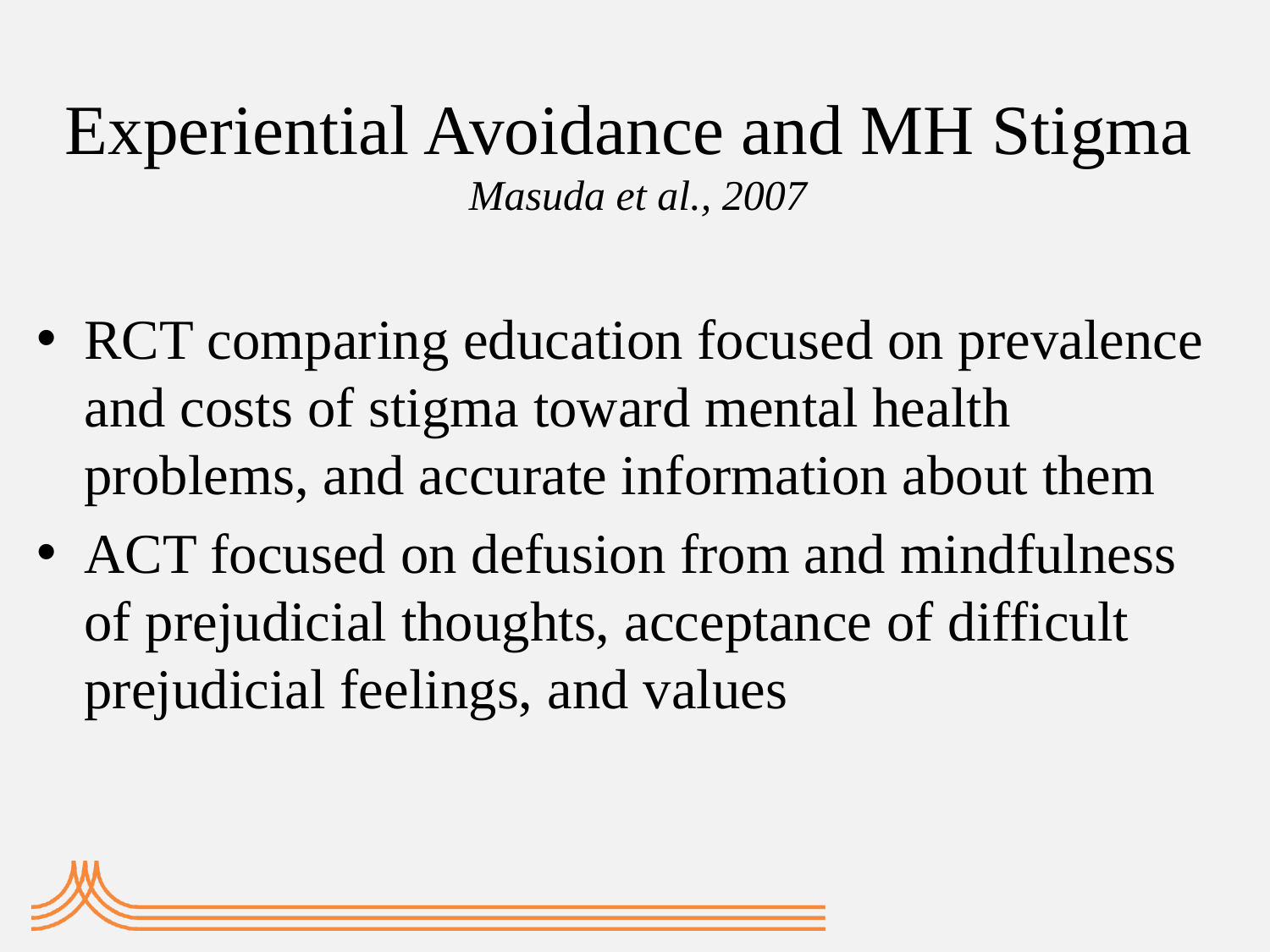

# Experiential Avoidance and MH Stigma Masuda et al., 2007
RCT comparing education focused on prevalence and costs of stigma toward mental health problems, and accurate information about them
ACT focused on defusion from and mindfulness of prejudicial thoughts, acceptance of difficult prejudicial feelings, and values